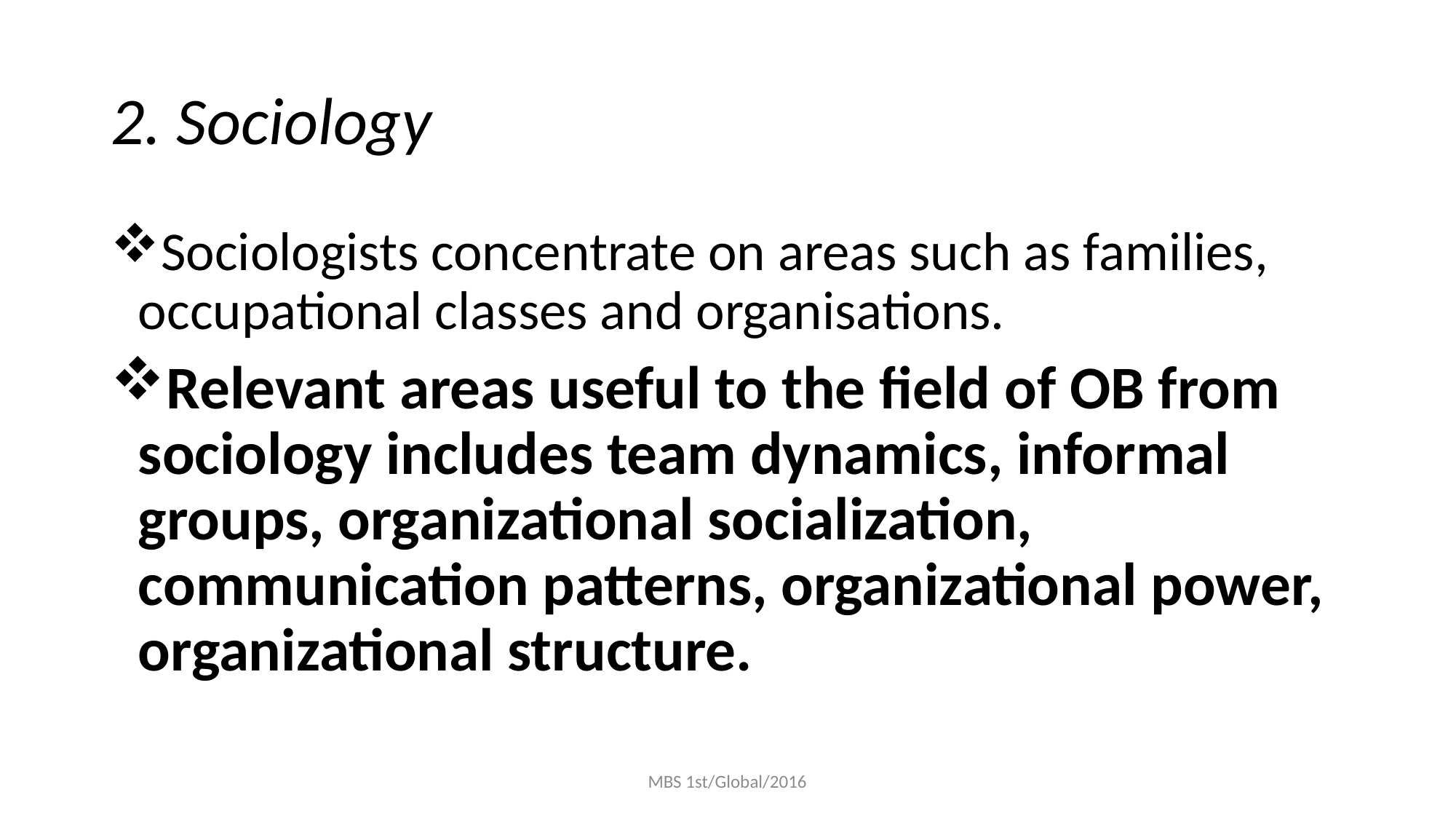

# 2. Sociology
Sociologists concentrate on areas such as families, occupational classes and organisations.
Relevant areas useful to the field of OB from sociology includes team dynamics, informal groups, organizational socialization, communication patterns, organizational power, organizational structure.
MBS 1st/Global/2016